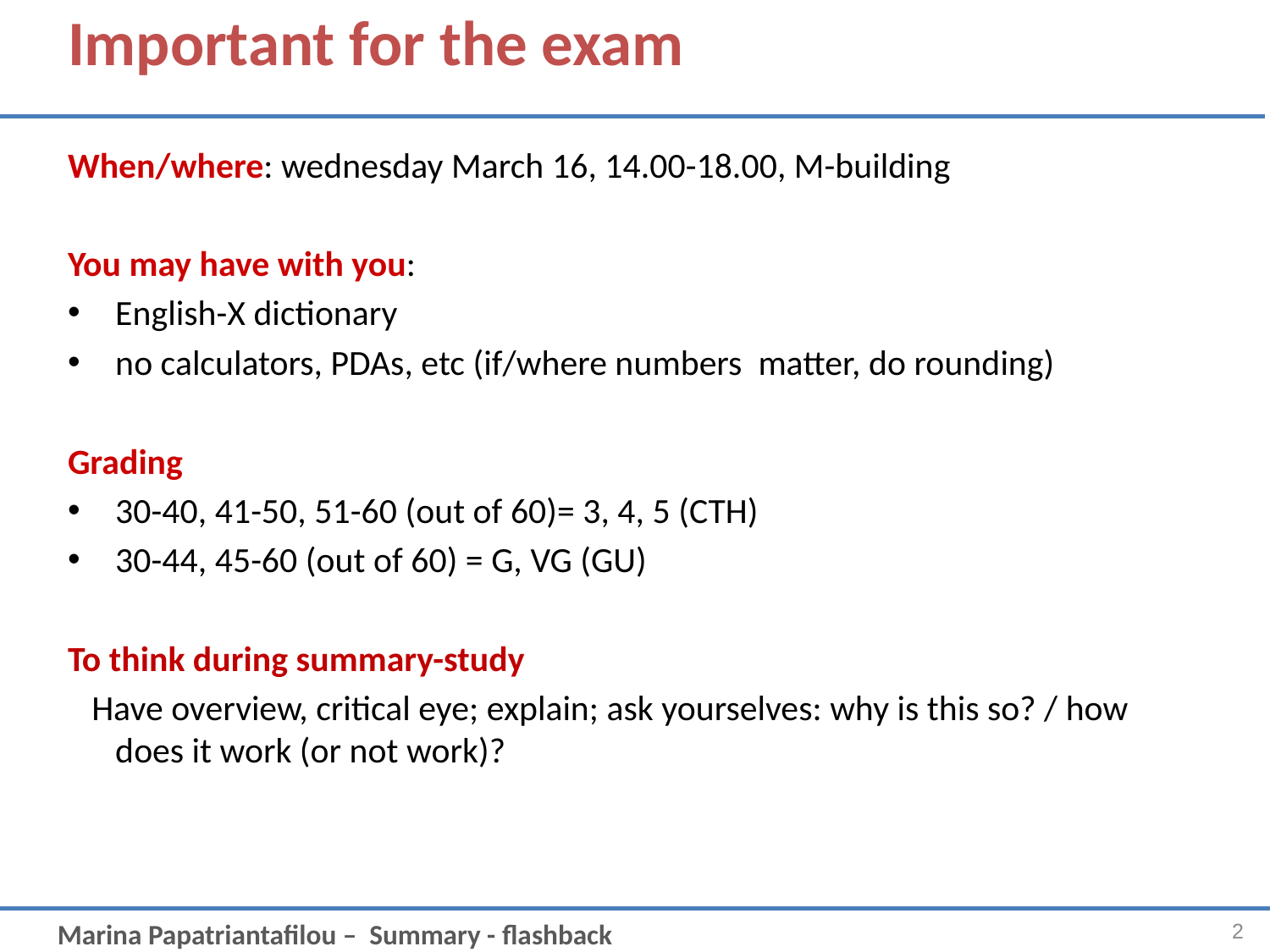

# Important for the exam
When/where: wednesday March 16, 14.00-18.00, M-building

You may have with you:
English-X dictionary
no calculators, PDAs, etc (if/where numbers  matter, do rounding)

Grading
30-40, 41-50, 51-60 (out of 60)= 3, 4, 5 (CTH)
30-44, 45-60 (out of 60) = G, VG (GU)

To think during summary-study
   Have overview, critical eye; explain; ask yourselves: why is this so? / how does it work (or not work)?

2